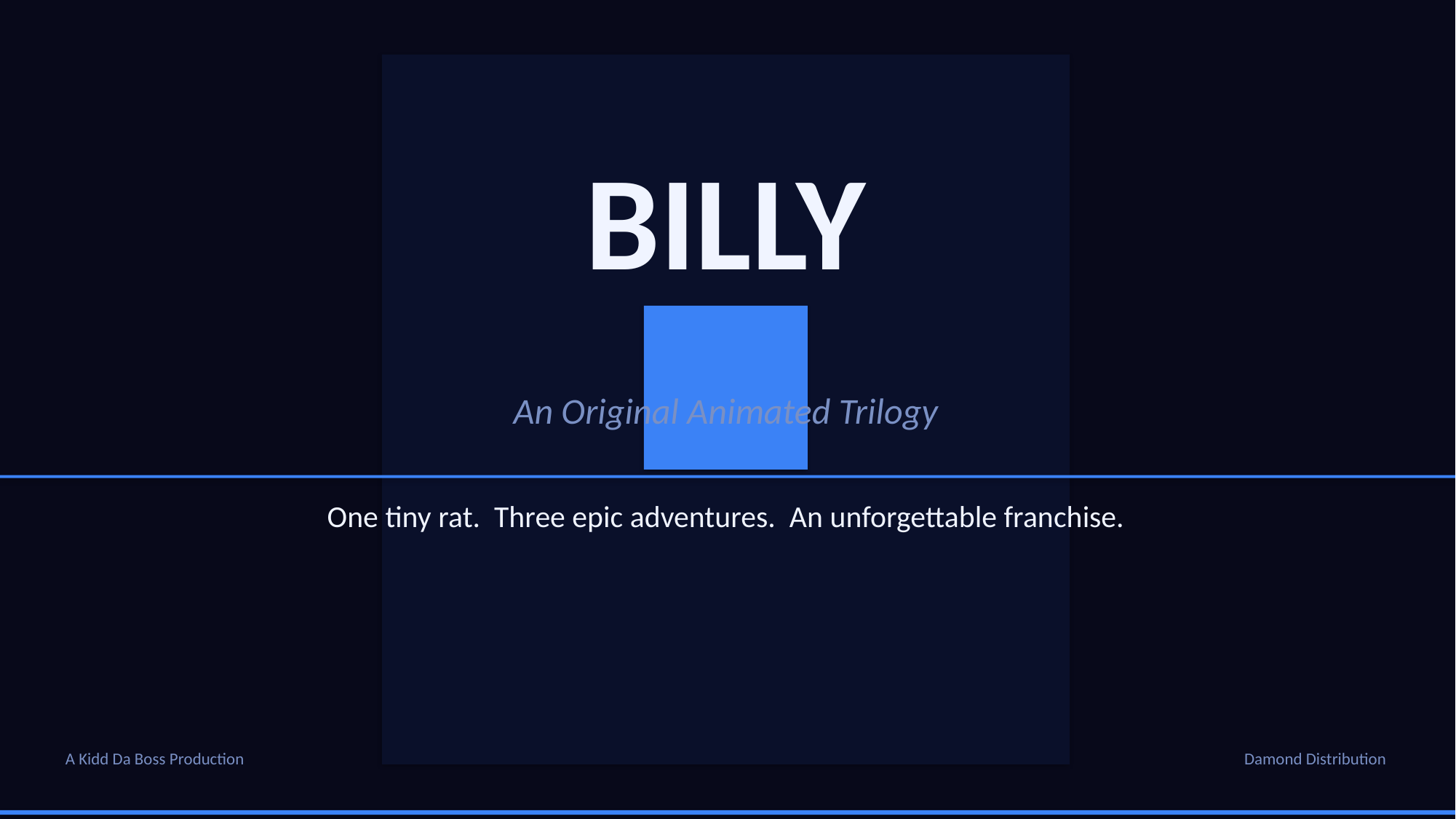

BILLY

An Original Animated Trilogy

One tiny rat.  Three epic adventures.  An unforgettable franchise.
A Kidd Da Boss Production
Damond Distribution